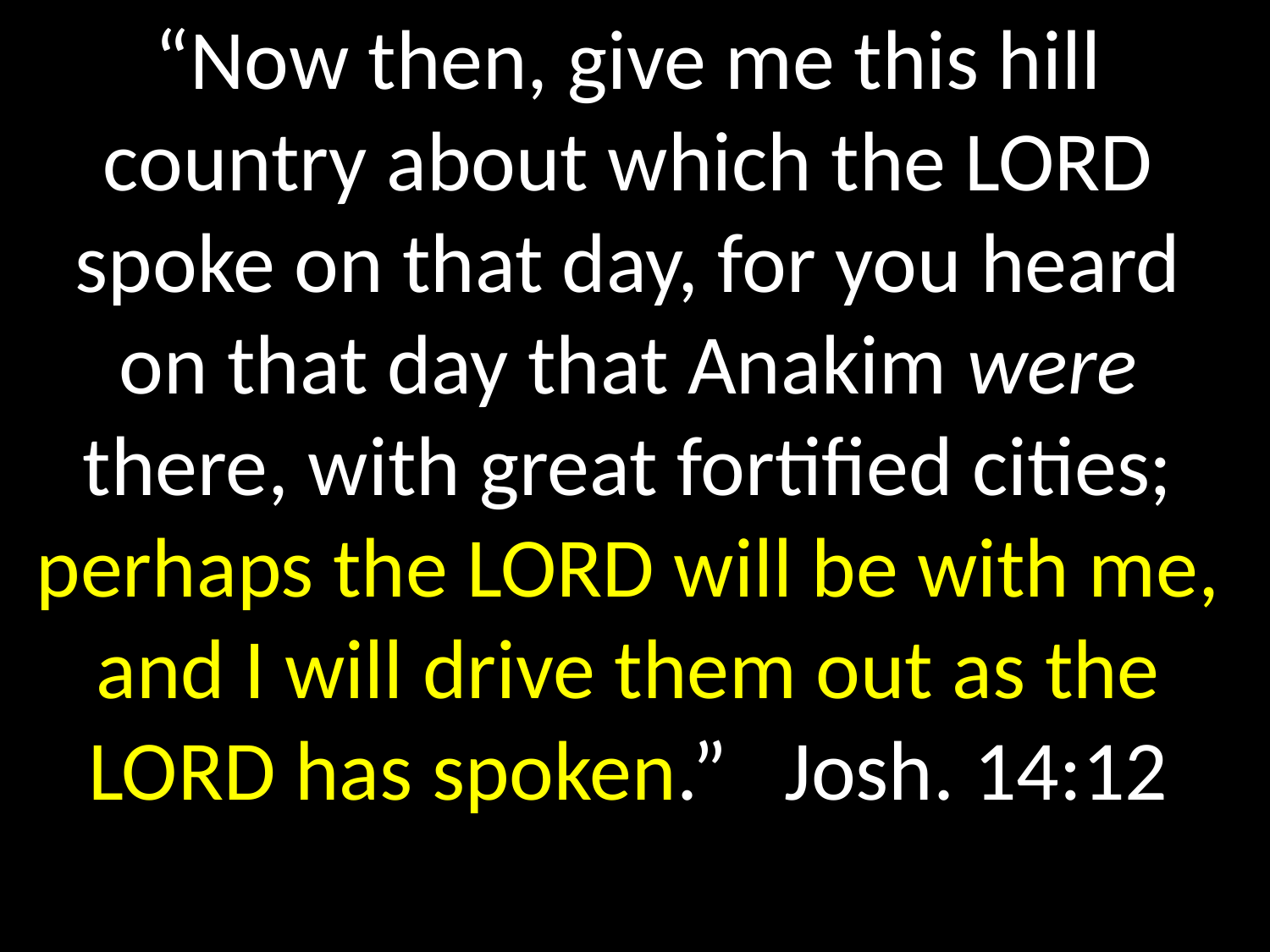

# “Now then, give me this hill country about which the LORD spoke on that day, for you heard on that day that Anakim were there, with great fortified cities; perhaps the LORD will be with me, and I will drive them out as the LORD has spoken.”   Josh. 14:12
GOD
GOD